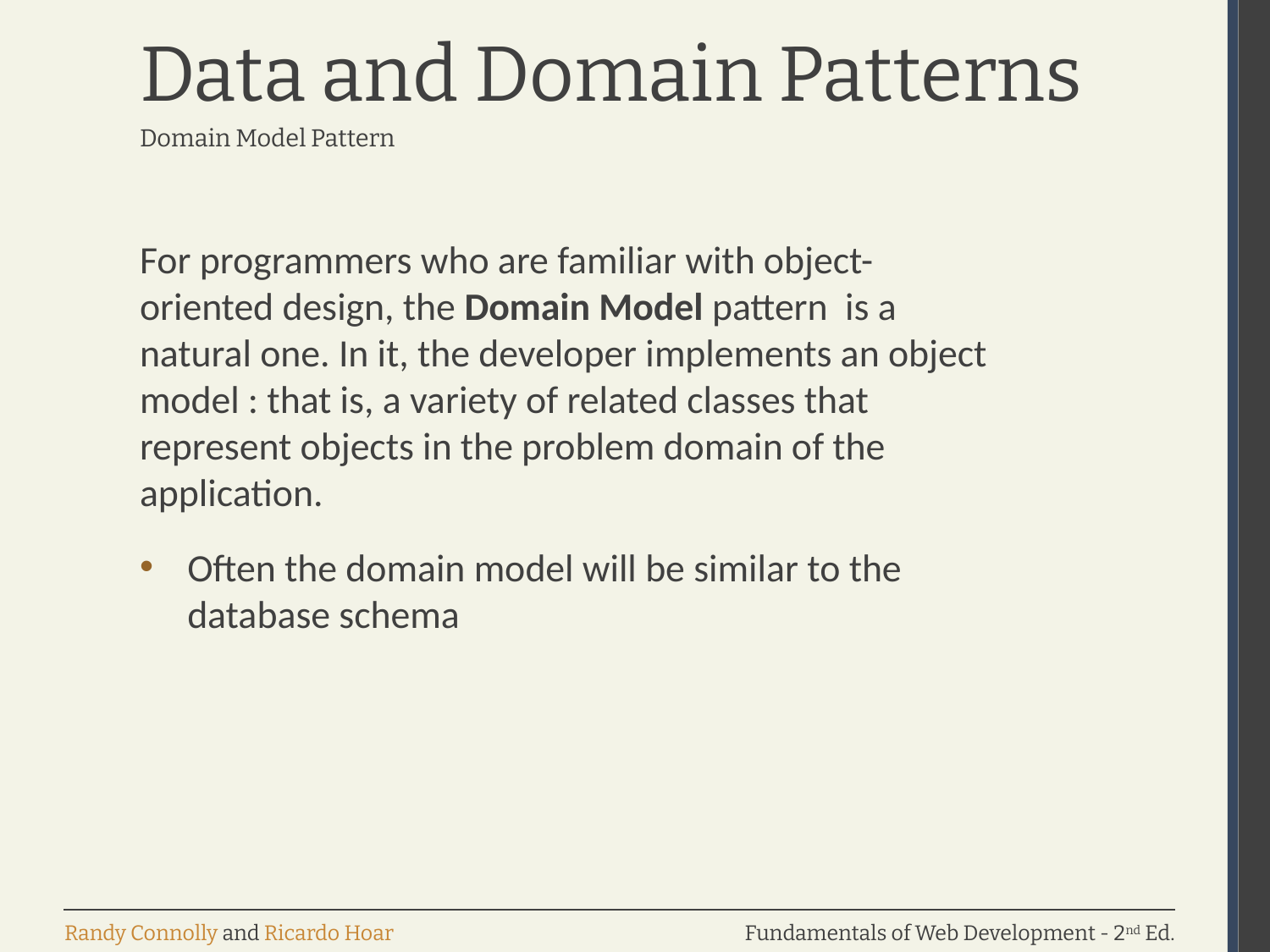

# Data and Domain Patterns
Domain Model Pattern
For programmers who are familiar with object-oriented design, the Domain Model pattern  is a natural one. In it, the developer implements an object model : that is, a variety of related classes that represent objects in the problem domain of the application.
Often the domain model will be similar to the database schema